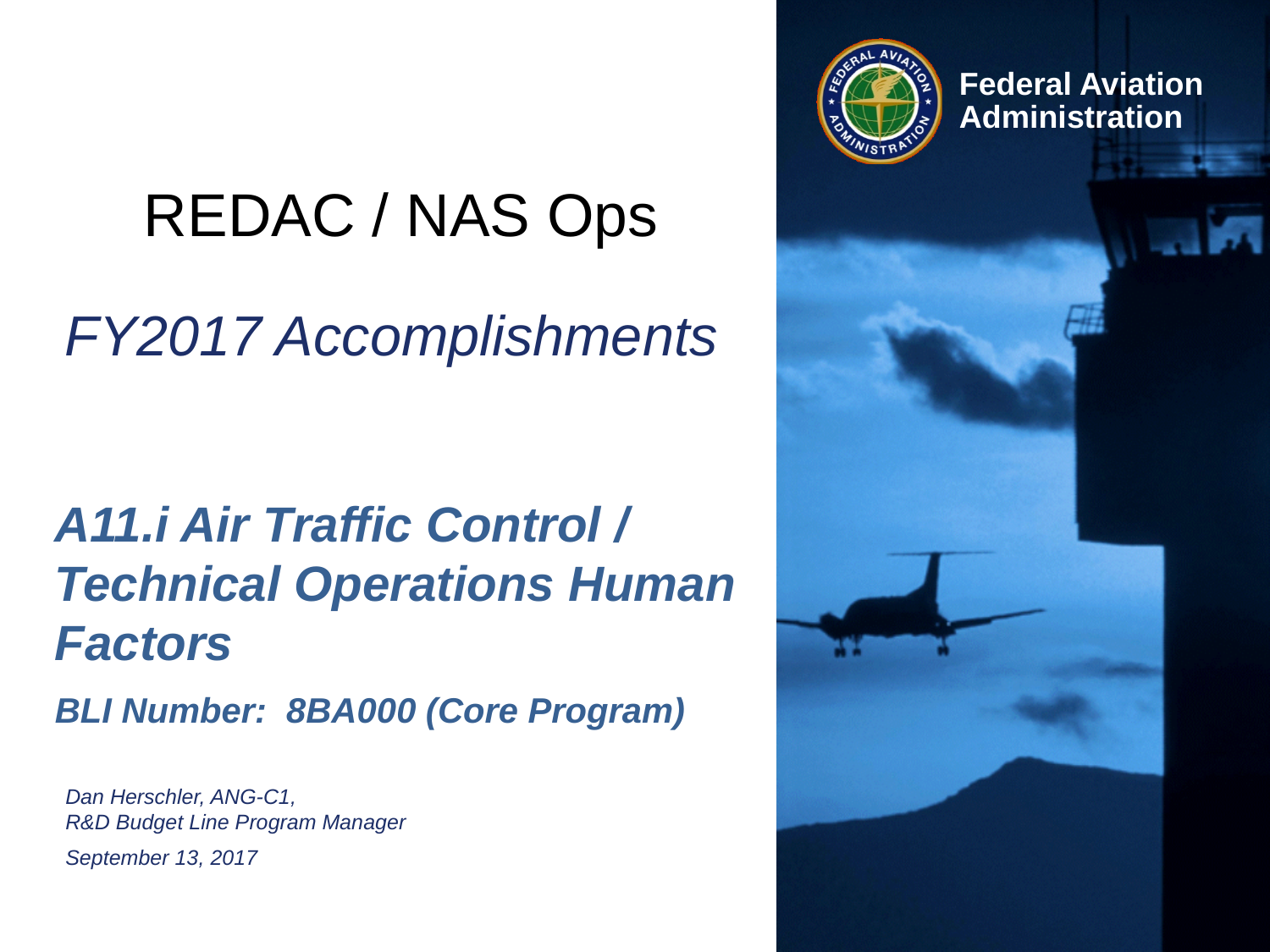

# REDAC / NAS Ops
FY2017 Accomplishments

A11.i Air Traffic Control / Technical Operations Human Factors
BLI Number:  8BA000 (Core Program)
Dan Herschler, ANG-C1,
R&D Budget Line Program Manager
September 13, 2017